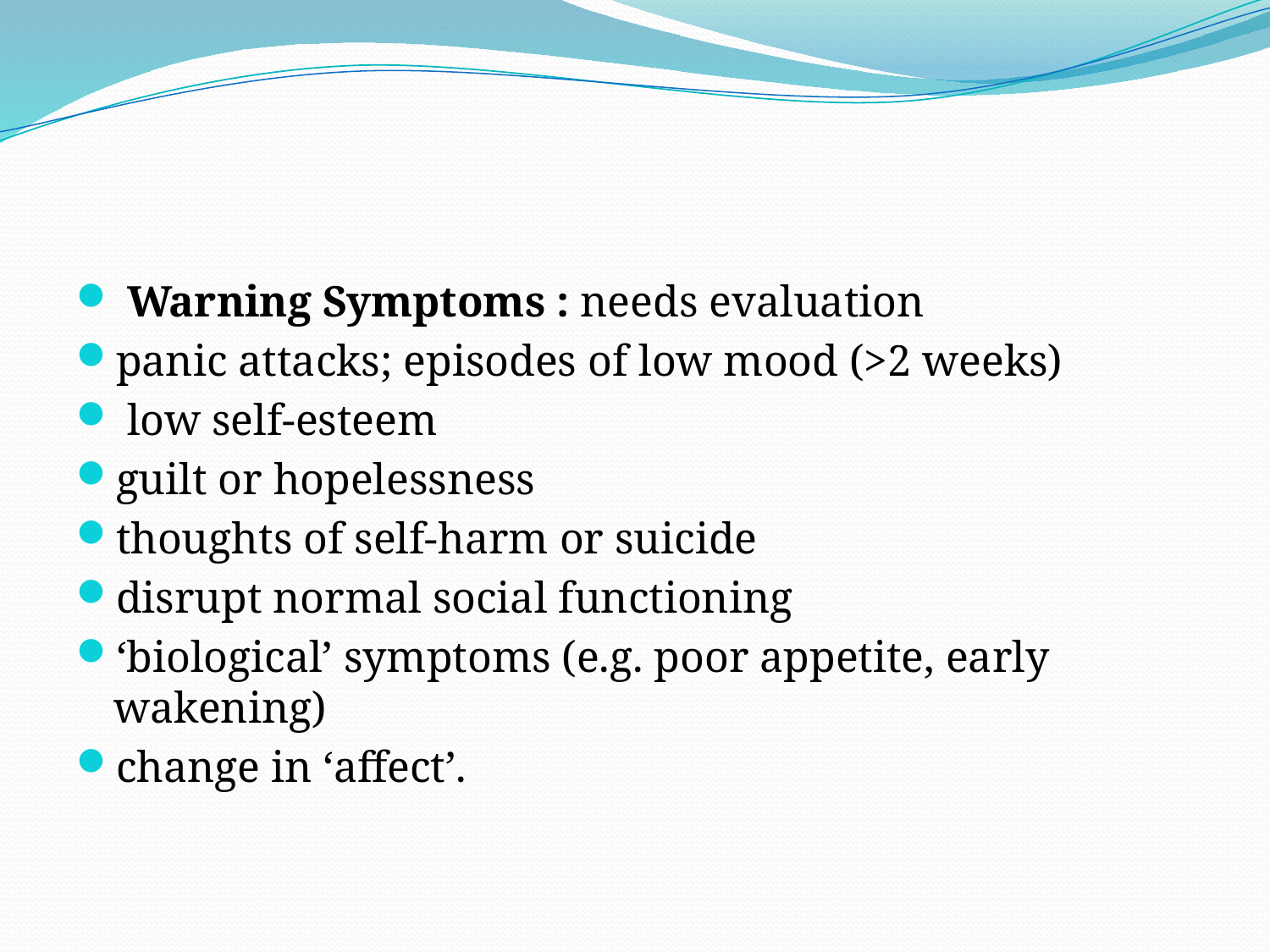

#
 Warning Symptoms : needs evaluation
panic attacks; episodes of low mood (>2 weeks)
 low self-esteem
guilt or hopelessness
thoughts of self-harm or suicide
disrupt normal social functioning
‘biological’ symptoms (e.g. poor appetite, early wakening)
change in ‘affect’.